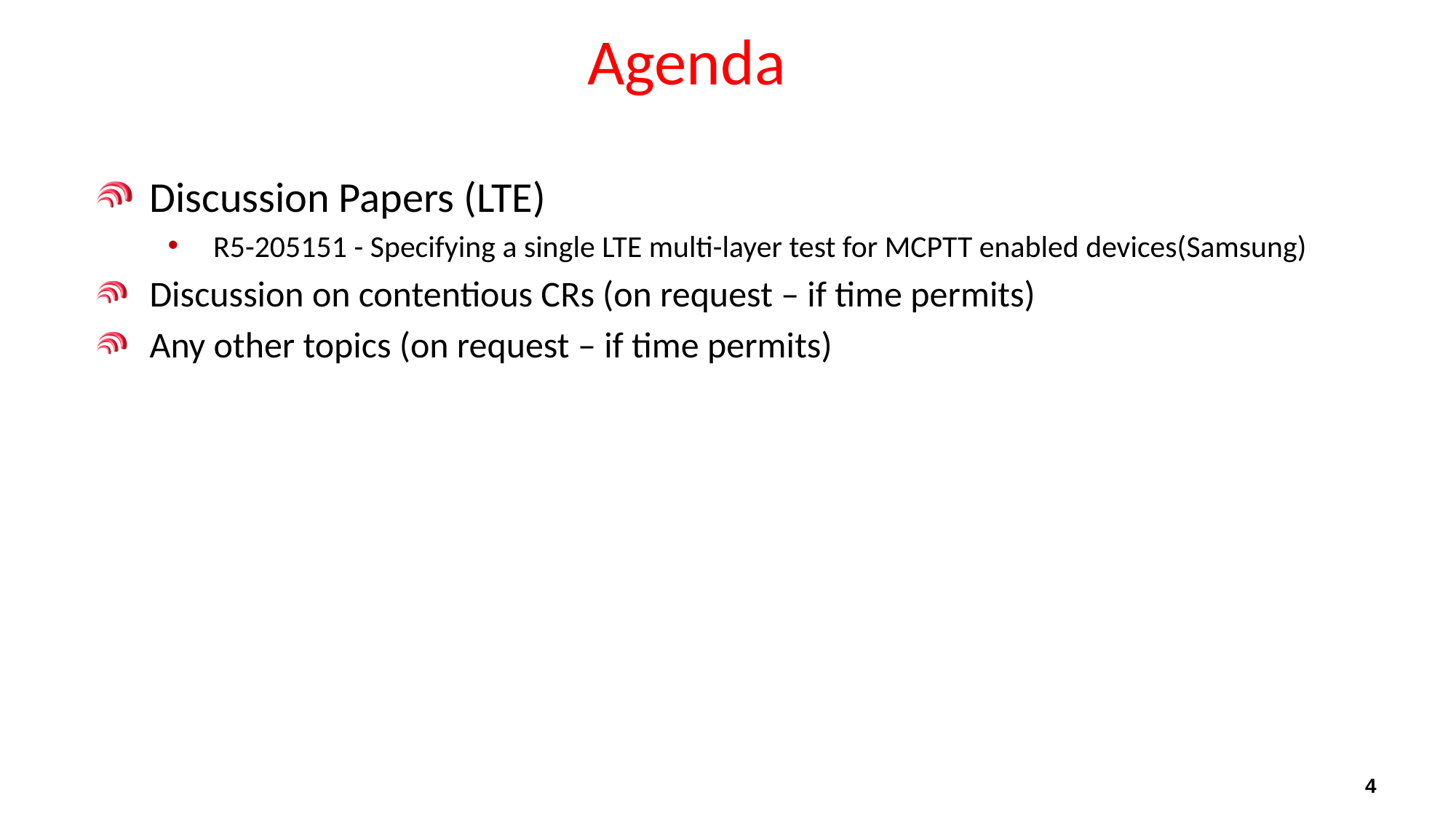

# Agenda

Discussion Papers (LTE)
R5-205151 - Specifying a single LTE multi-layer test for MCPTT enabled devices(Samsung)
Discussion on contentious CRs (on request – if time permits)
Any other topics (on request – if time permits)